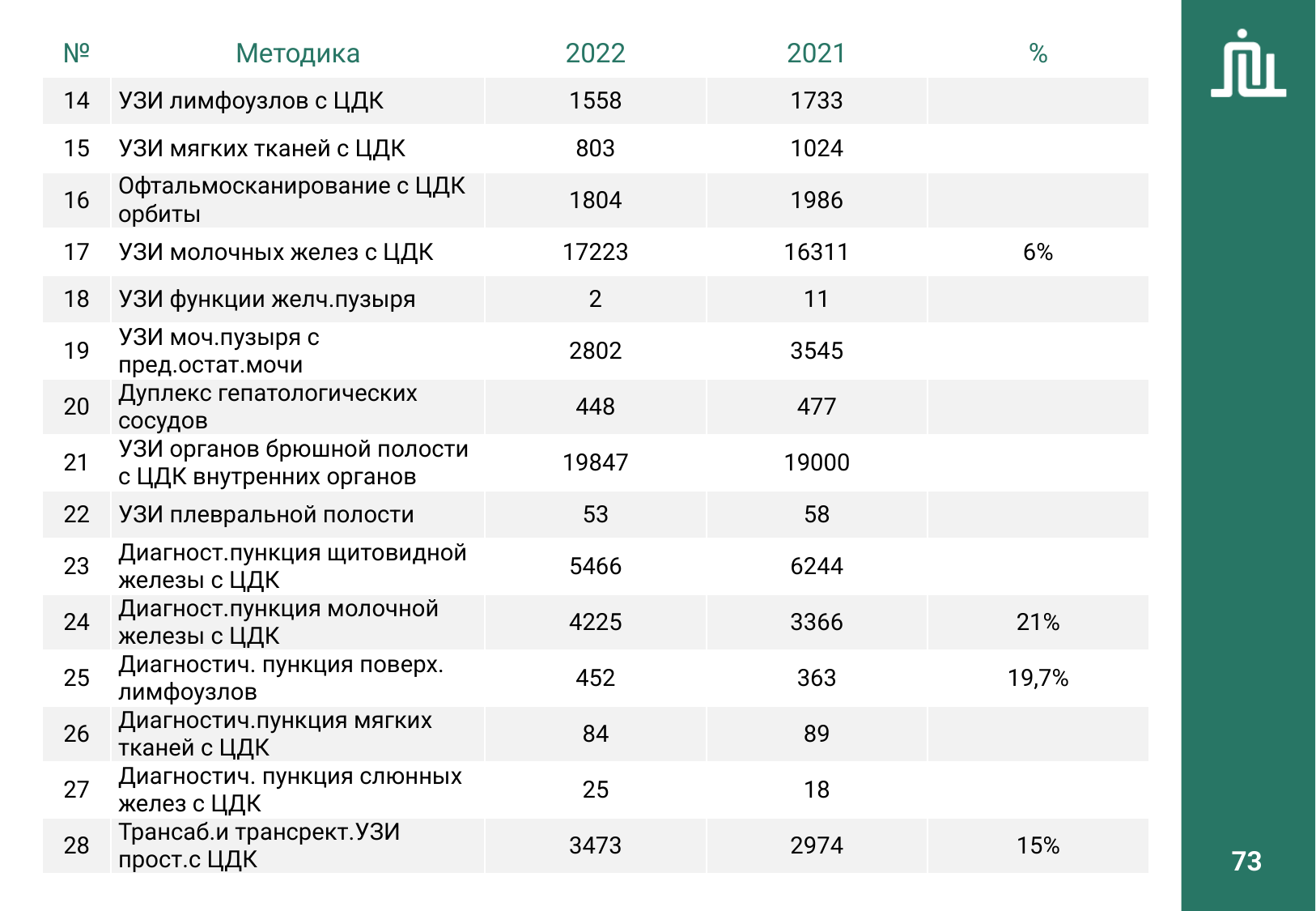

| № | Методика | 2022 | 2021 | % |
| --- | --- | --- | --- | --- |
| 14 | УЗИ лимфоузлов с ЦДК | 1558 | 1733 |  |
| 15 | УЗИ мягких тканей с ЦДК | 803 | 1024 |  |
| 16 | Офтальмосканиpование с ЦДК орбиты | 1804 | 1986 |  |
| 17 | УЗИ молочных желез с ЦДК | 17223 | 16311 | 6% |
| 18 | УЗИ функции желч.пузыpя | 2 | 11 |  |
| 19 | УЗИ моч.пузыpя с пpед.остат.мочи | 2802 | 3545 |  |
| 20 | Дуплекс гепатологических сосудов | 448 | 477 |  |
| 21 | УЗИ органов брюшной полости с ЦДК внутренних органов | 19847 | 19000 |  |
| 22 | УЗИ плевpальной полости | 53 | 58 |  |
| 23 | Диагност.пункция щитовидной железы с ЦДК | 5466 | 6244 |  |
| 24 | Диагност.пункция молочной железы с ЦДК | 4225 | 3366 | 21% |
| 25 | Диагностич. пункция поверх. лимфоузлов | 452 | 363 | 19,7% |
| 26 | Диагностич.пункция мягких тканей с ЦДК | 84 | 89 |  |
| 27 | Диагностич. пункция слюнных желез с ЦДК | 25 | 18 |  |
| 28 | Трансаб.и трансрект.УЗИ прост.с ЦДК | 3473 | 2974 | 15% |